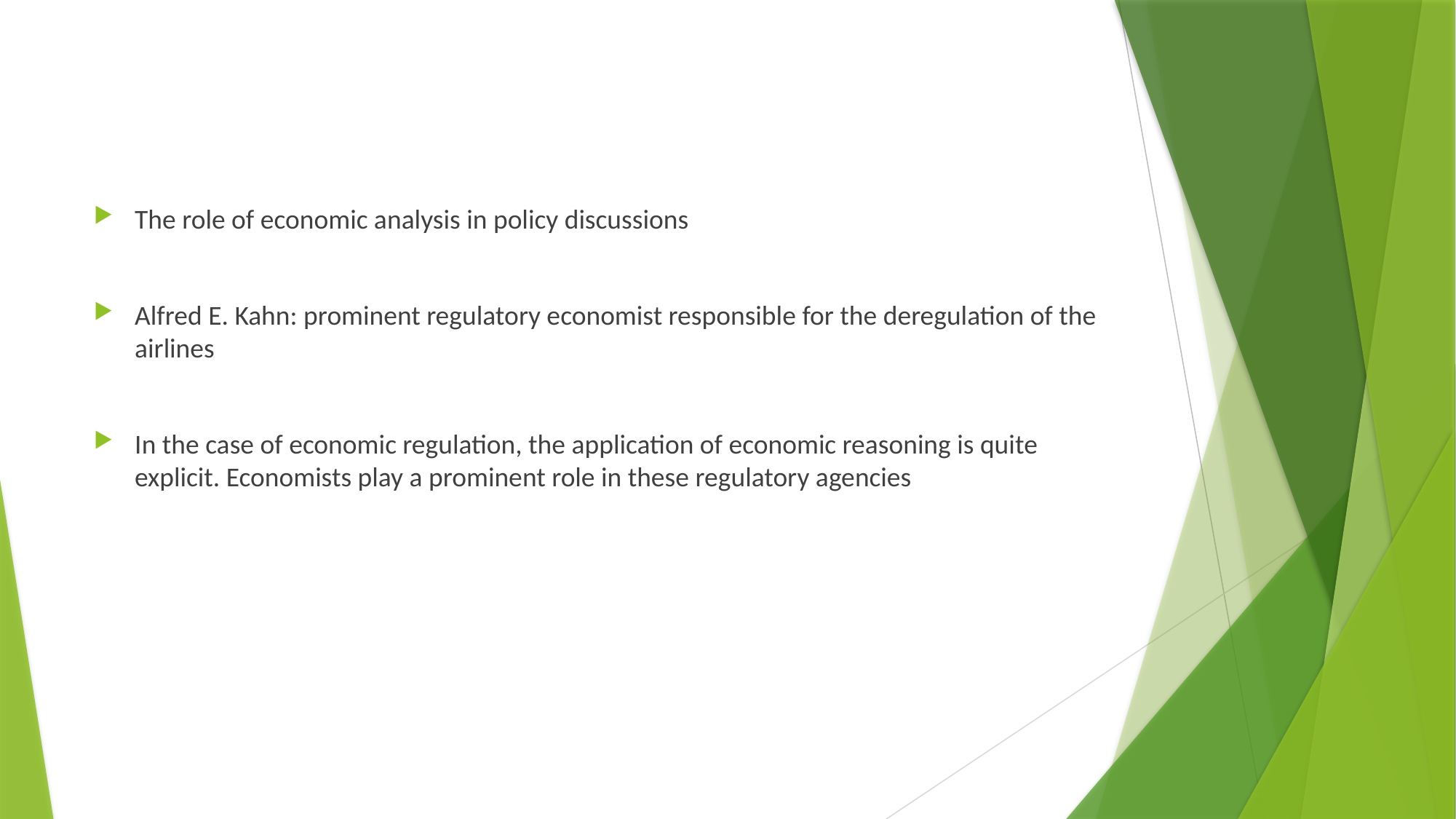

The role of economic analysis in policy discussions

Alfred E. Kahn: prominent regulatory economist responsible for the deregulation of the airlines

In the case of economic regulation, the application of economic reasoning is quite explicit. Economists play a prominent role in these regulatory agencies